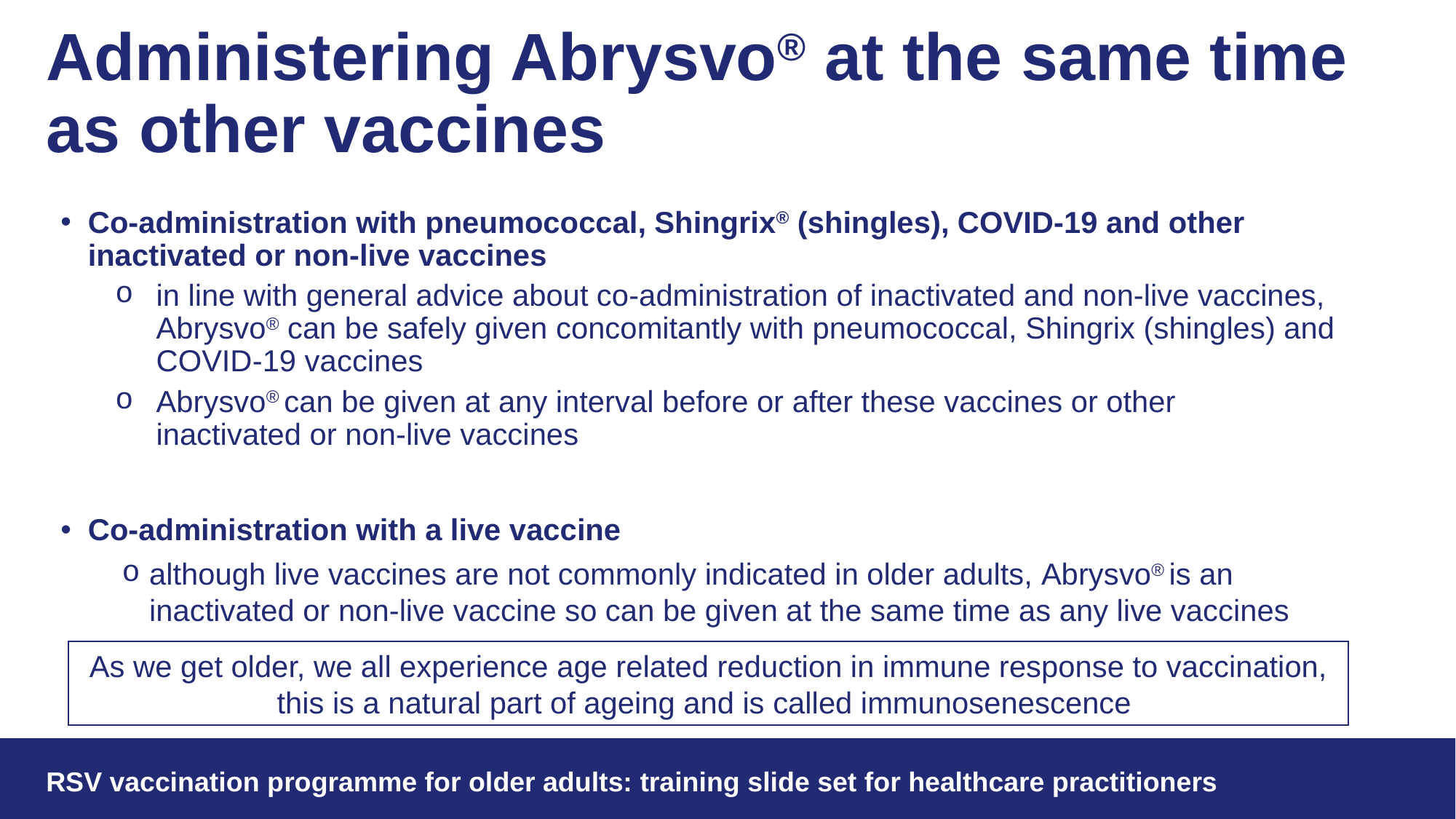

# Administering Abrysvo® at the same time as other vaccines
Co-administration with pneumococcal, Shingrix® (shingles), COVID-19 and other inactivated or non-live vaccines
in line with general advice about co-administration of inactivated and non-live vaccines, Abrysvo® can be safely given concomitantly with pneumococcal, Shingrix (shingles) and COVID-19 vaccines
Abrysvo® can be given at any interval before or after these vaccines or other inactivated or non-live vaccines

Co-administration with a live vaccine
although live vaccines are not commonly indicated in older adults, Abrysvo® is an inactivated or non-live vaccine so can be given at the same time as any live vaccines
As we get older, we all experience age related reduction in immune response to vaccination, this is a natural part of ageing and is called immunosenescence
29
RSV vaccination programme for older adults: training slide set for healthcare practitioners